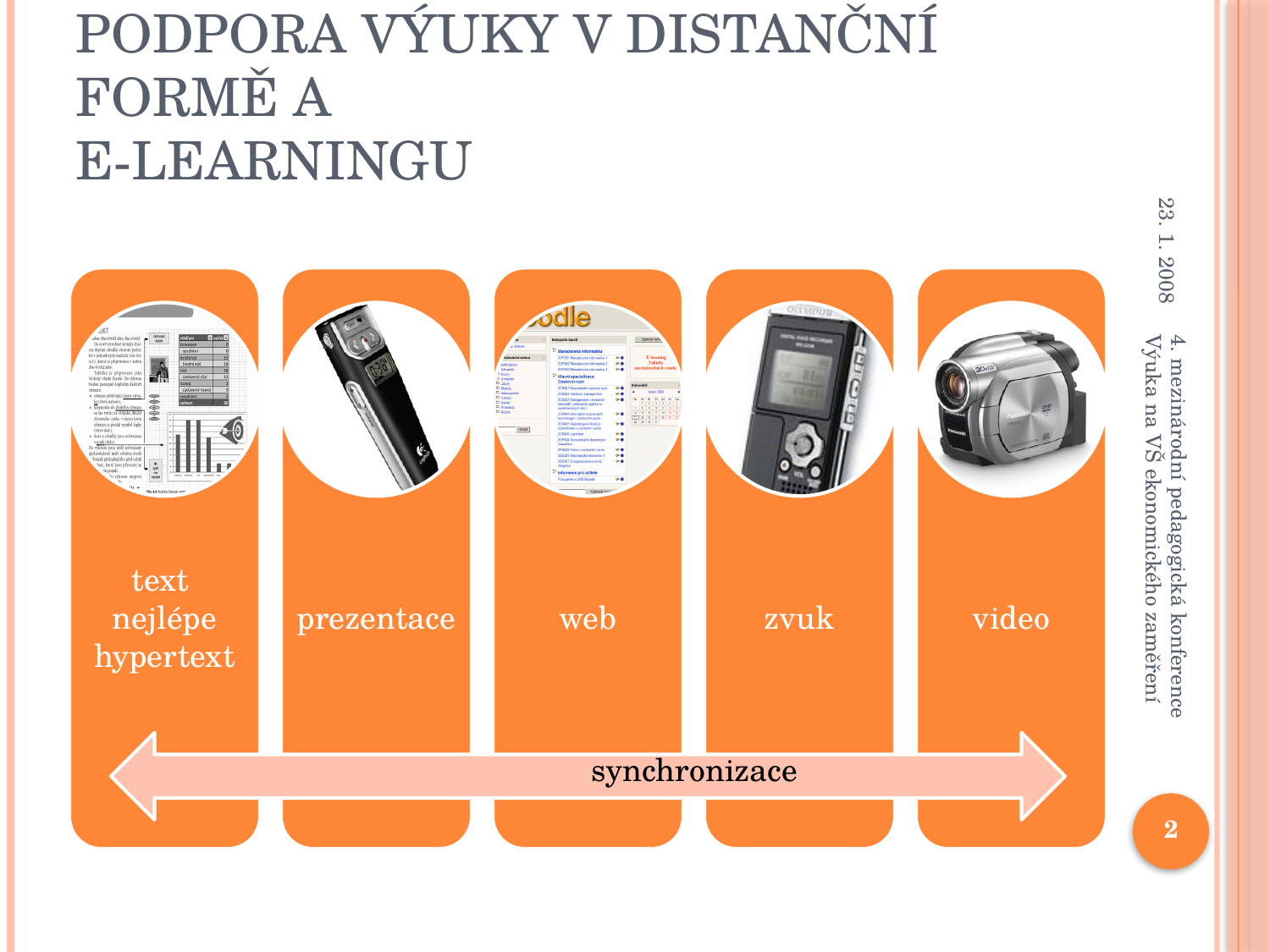

# Podpora výuky v distanční formě a e-learningu
23. 1. 2008
prezentace
web
video
text
nejlépe
hypertext
zvuk
4. mezinárodní pedagogická konference Výuka na VŠ ekonomického zaměření
synchronizace
2